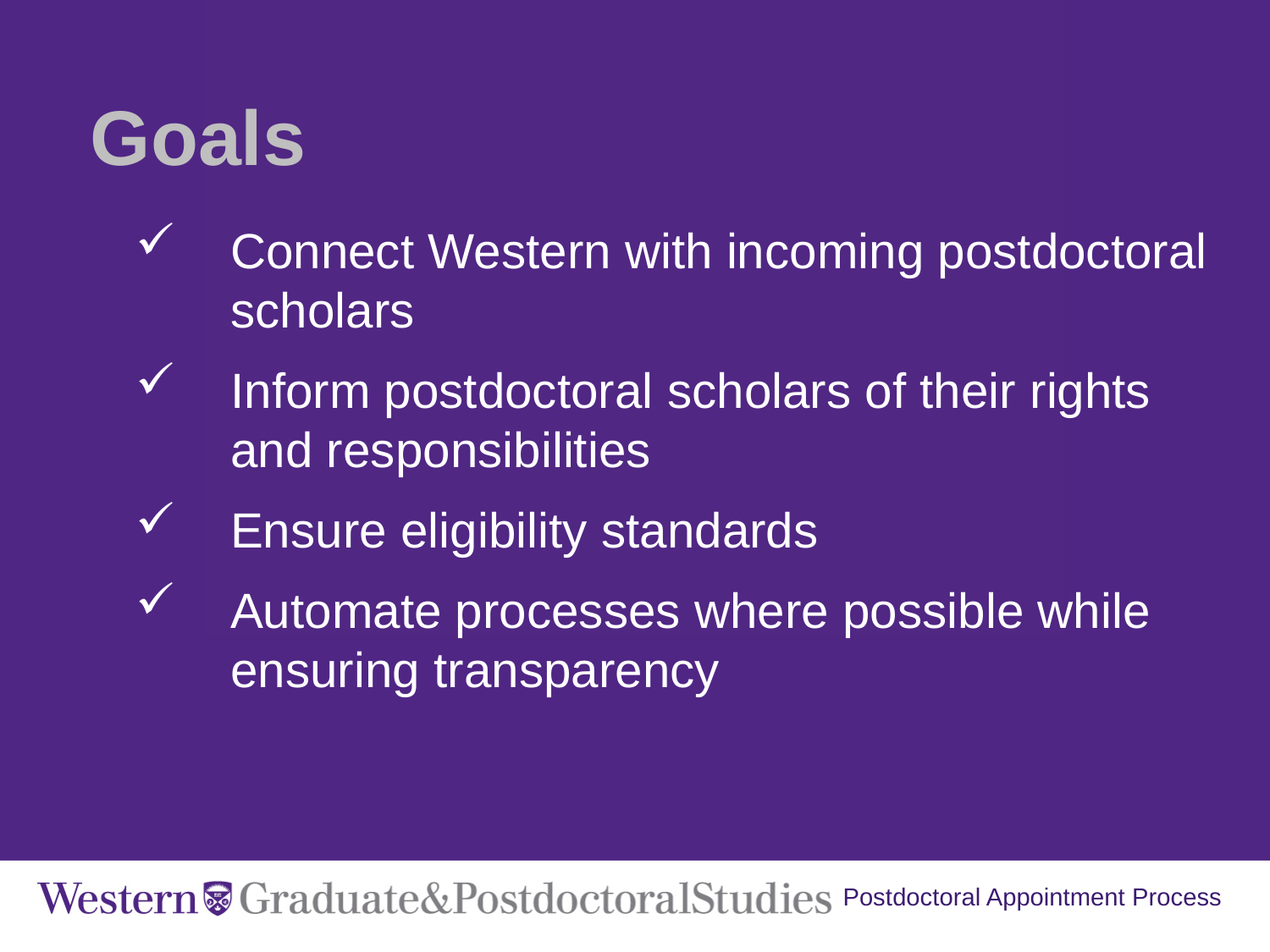

# Goals
Connect Western with incoming postdoctoral scholars
Inform postdoctoral scholars of their rights and responsibilities
Ensure eligibility standards
Automate processes where possible while ensuring transparency
Postdoctoral Appointment Process